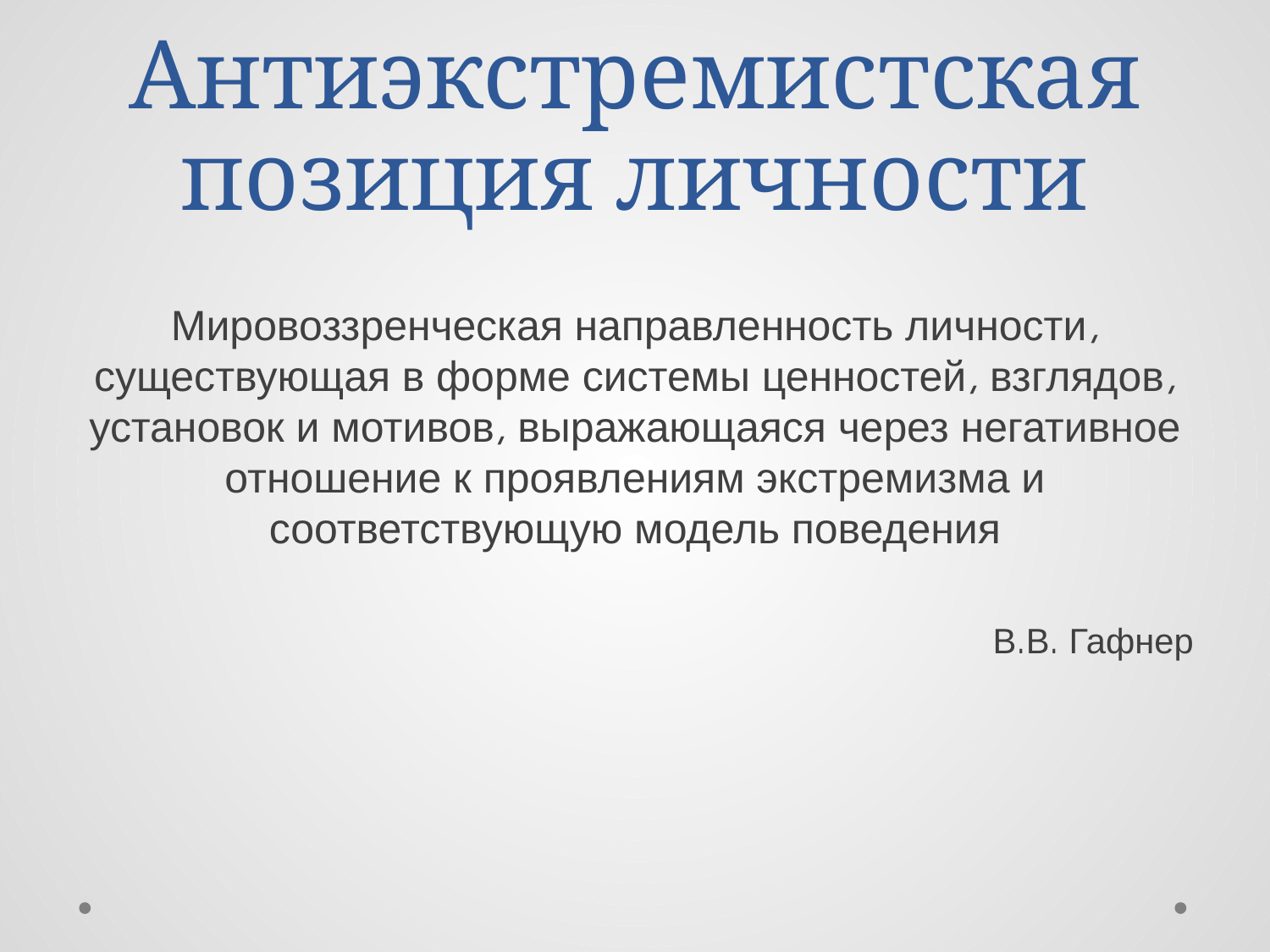

# Антиэкстремистская позиция личности
Мировоззренческая направленность личности, существующая в форме системы ценностей, взглядов, установок и мотивов, выражающаяся через негативное отношение к проявлениям экстремизма и соответствующую модель поведения

В.В. Гафнер